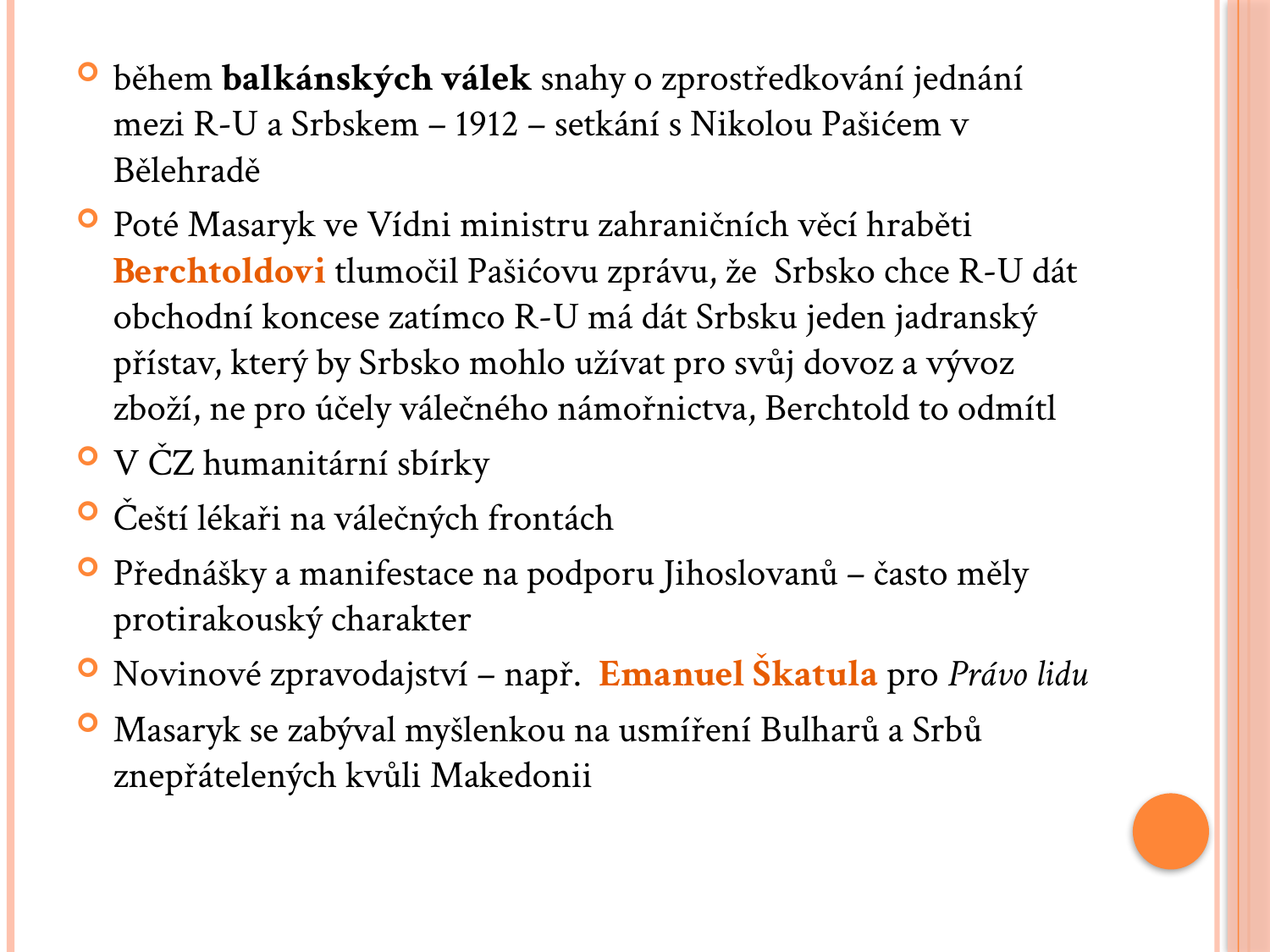

během balkánských válek snahy o zprostředkování jednání mezi R-U a Srbskem – 1912 – setkání s Nikolou Pašićem v Bělehradě
Poté Masaryk ve Vídni ministru zahraničních věcí hraběti Berchtoldovi tlumočil Pašićovu zprávu, že  Srbsko chce R-U dát obchodní koncese zatímco R-U má dát Srbsku jeden jadranský přístav, který by Srbsko mohlo užívat pro svůj dovoz a vývoz zboží, ne pro účely válečného námořnictva, Berchtold to odmítl
V ČZ humanitární sbírky
Čeští lékaři na válečných frontách
Přednášky a manifestace na podporu Jihoslovanů – často měly protirakouský charakter
Novinové zpravodajství – např.  Emanuel Škatula pro Právo lidu
Masaryk se zabýval myšlenkou na usmíření Bulharů a Srbů znepřátelených kvůli Makedonii